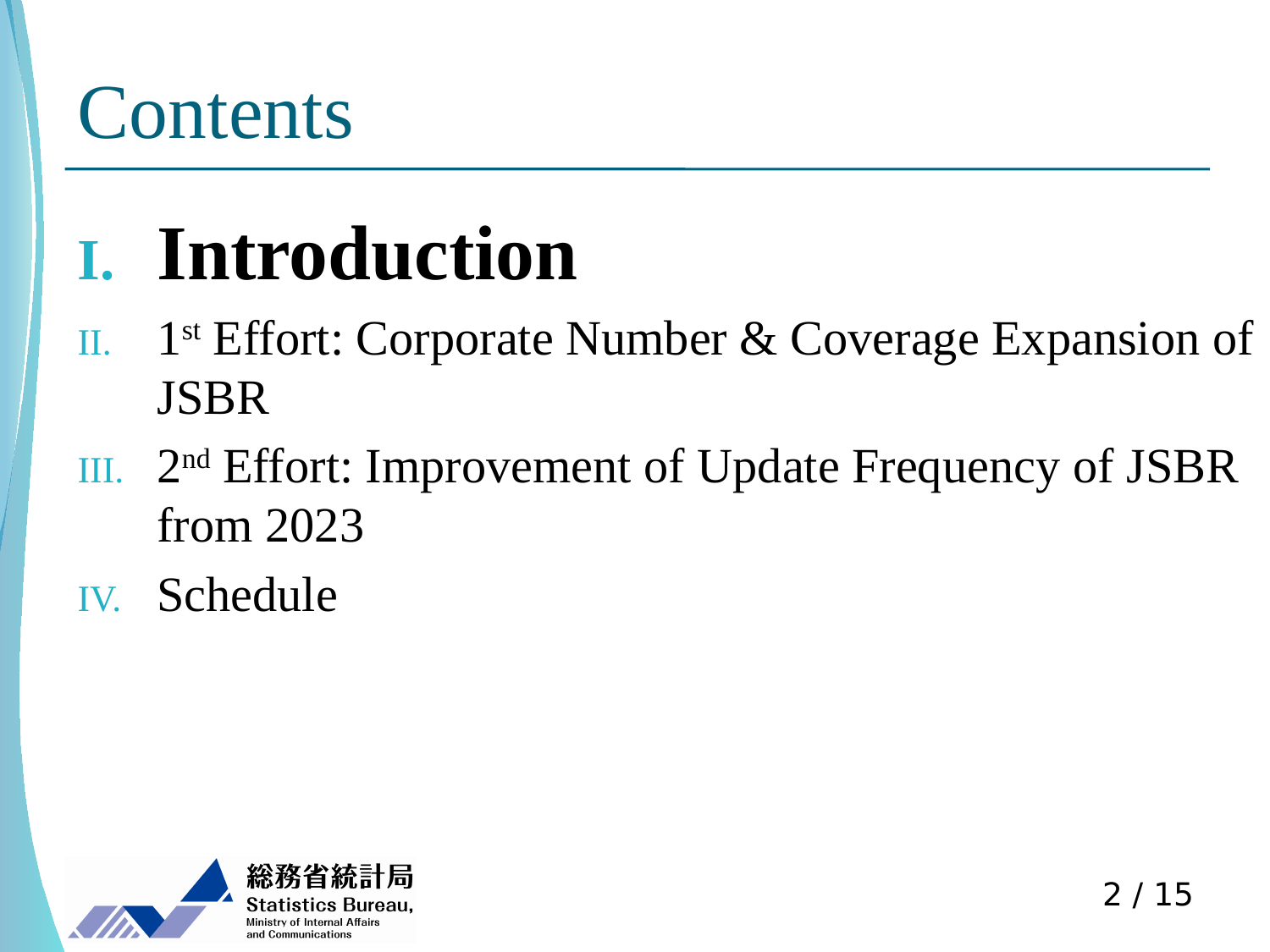

# Contents
Introduction
1st Effort: Corporate Number & Coverage Expansion of JSBR
2nd Effort: Improvement of Update Frequency of JSBR from 2023
Schedule
2 / 15